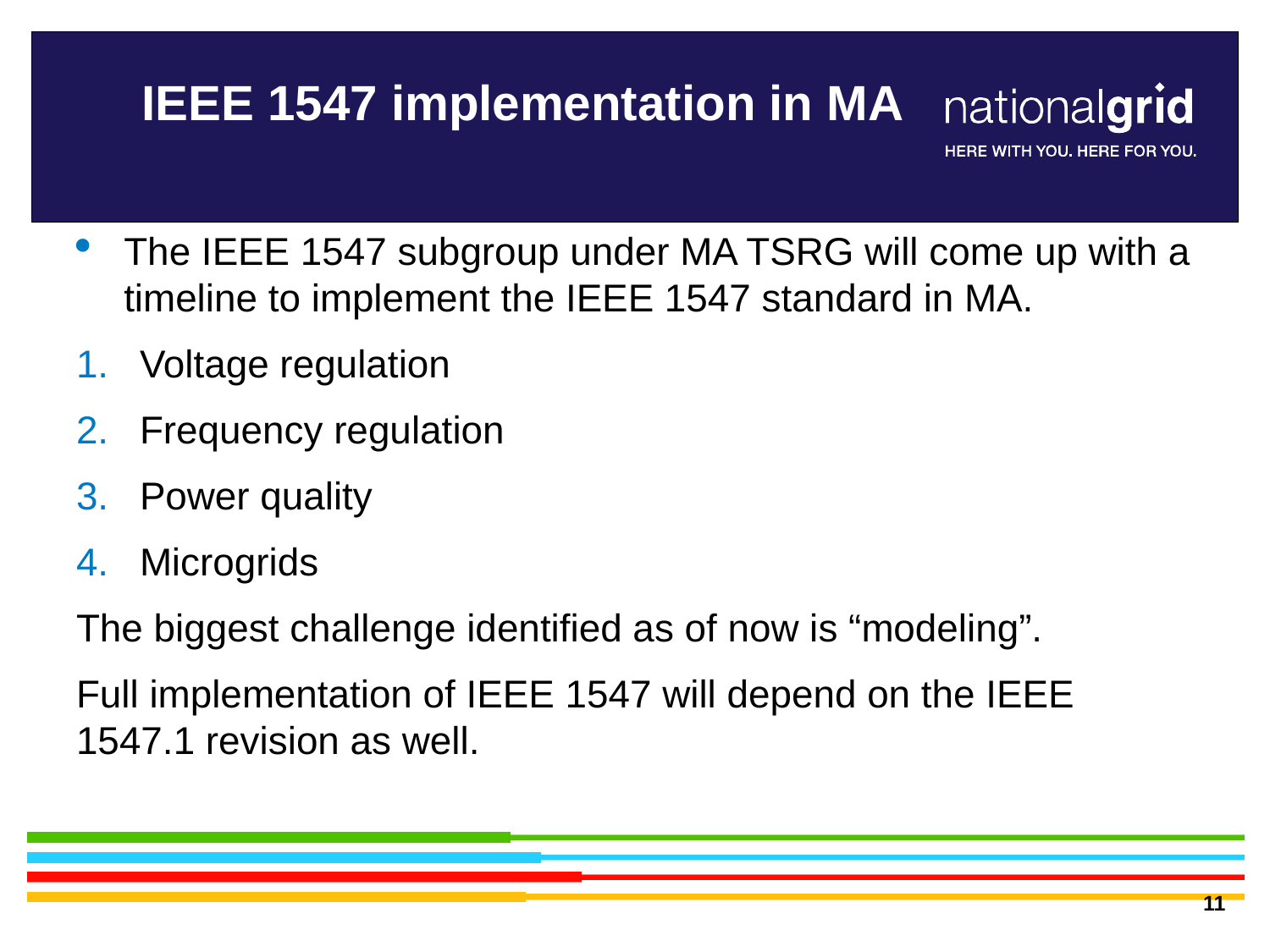

# IEEE 1547 implementation in MA
The IEEE 1547 subgroup under MA TSRG will come up with a timeline to implement the IEEE 1547 standard in MA.
Voltage regulation
Frequency regulation
Power quality
Microgrids
The biggest challenge identified as of now is “modeling”.
Full implementation of IEEE 1547 will depend on the IEEE 1547.1 revision as well.
11